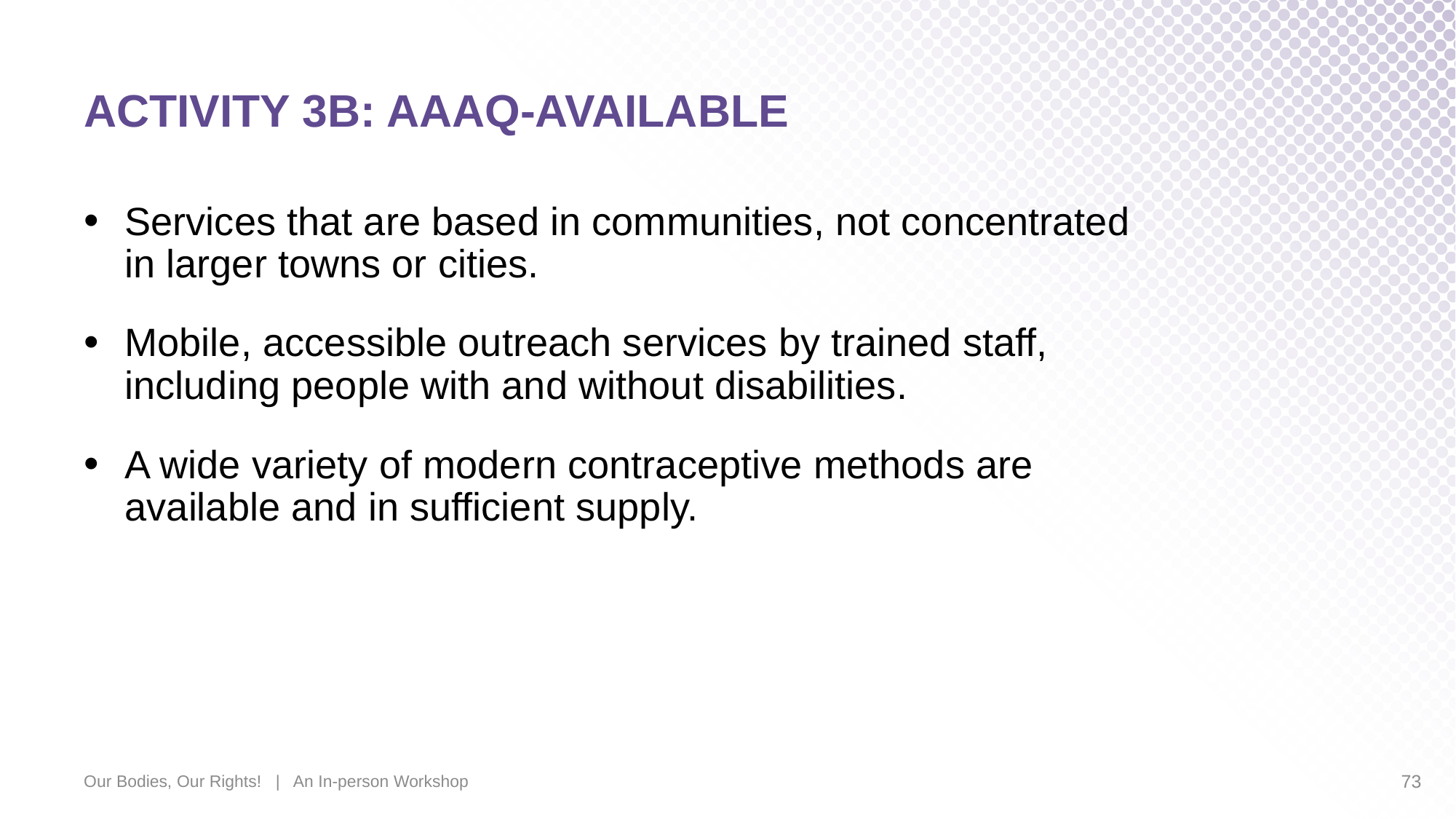

# ACTIVITY 3B: AAAQ-AVAILABLE
Services that are based in communities, not concentrated in larger towns or cities.
Mobile, accessible outreach services by trained staff, including people with and without disabilities.
A wide variety of modern contraceptive methods are available and in sufficient supply.
Our Bodies, Our Rights!   |   An In-person Workshop
73